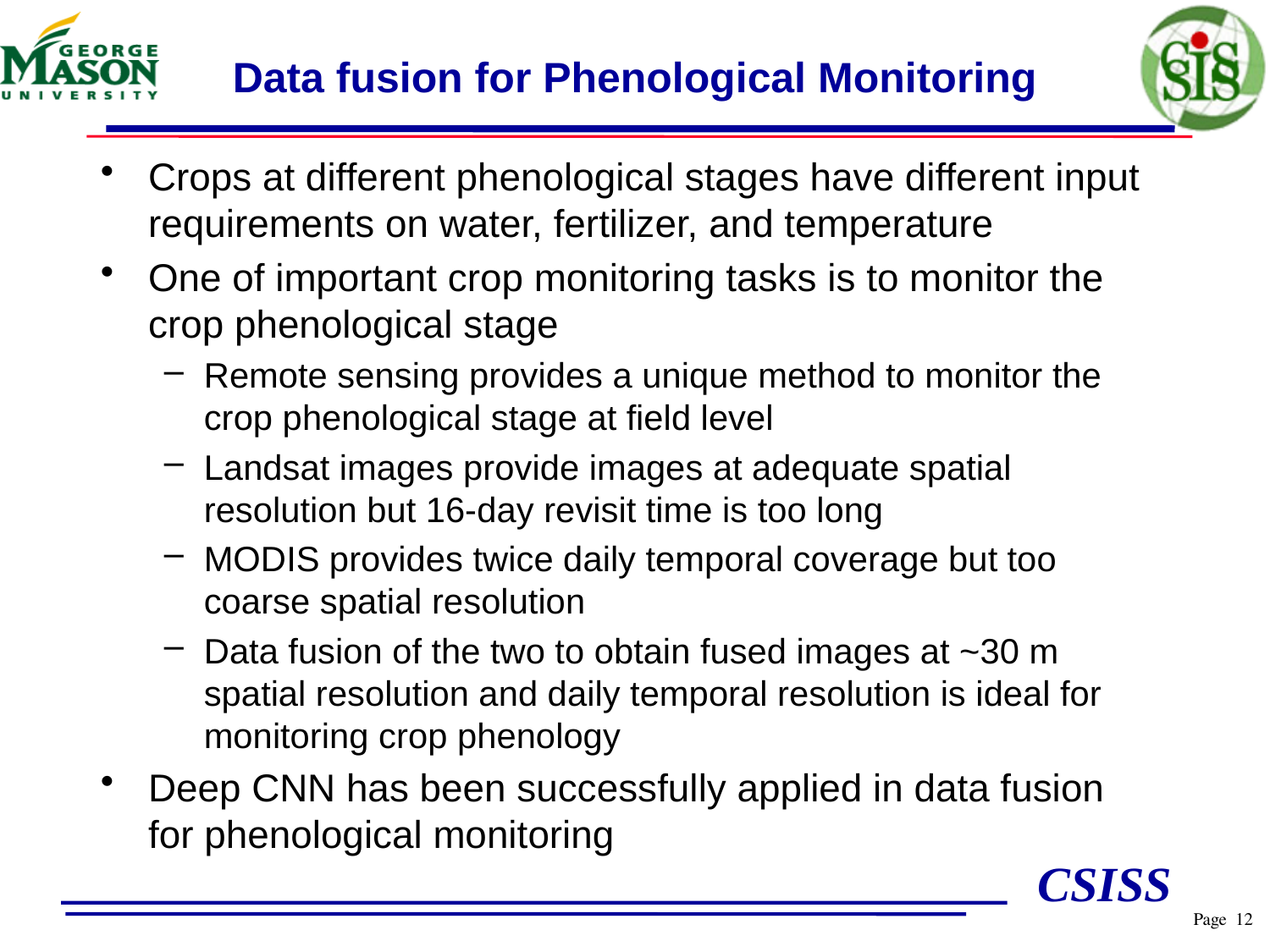

# Data fusion for Phenological Monitoring
Crops at different phenological stages have different input requirements on water, fertilizer, and temperature
One of important crop monitoring tasks is to monitor the crop phenological stage
Remote sensing provides a unique method to monitor the crop phenological stage at field level
Landsat images provide images at adequate spatial resolution but 16-day revisit time is too long
MODIS provides twice daily temporal coverage but too coarse spatial resolution
Data fusion of the two to obtain fused images at ~30 m spatial resolution and daily temporal resolution is ideal for monitoring crop phenology
Deep CNN has been successfully applied in data fusion for phenological monitoring